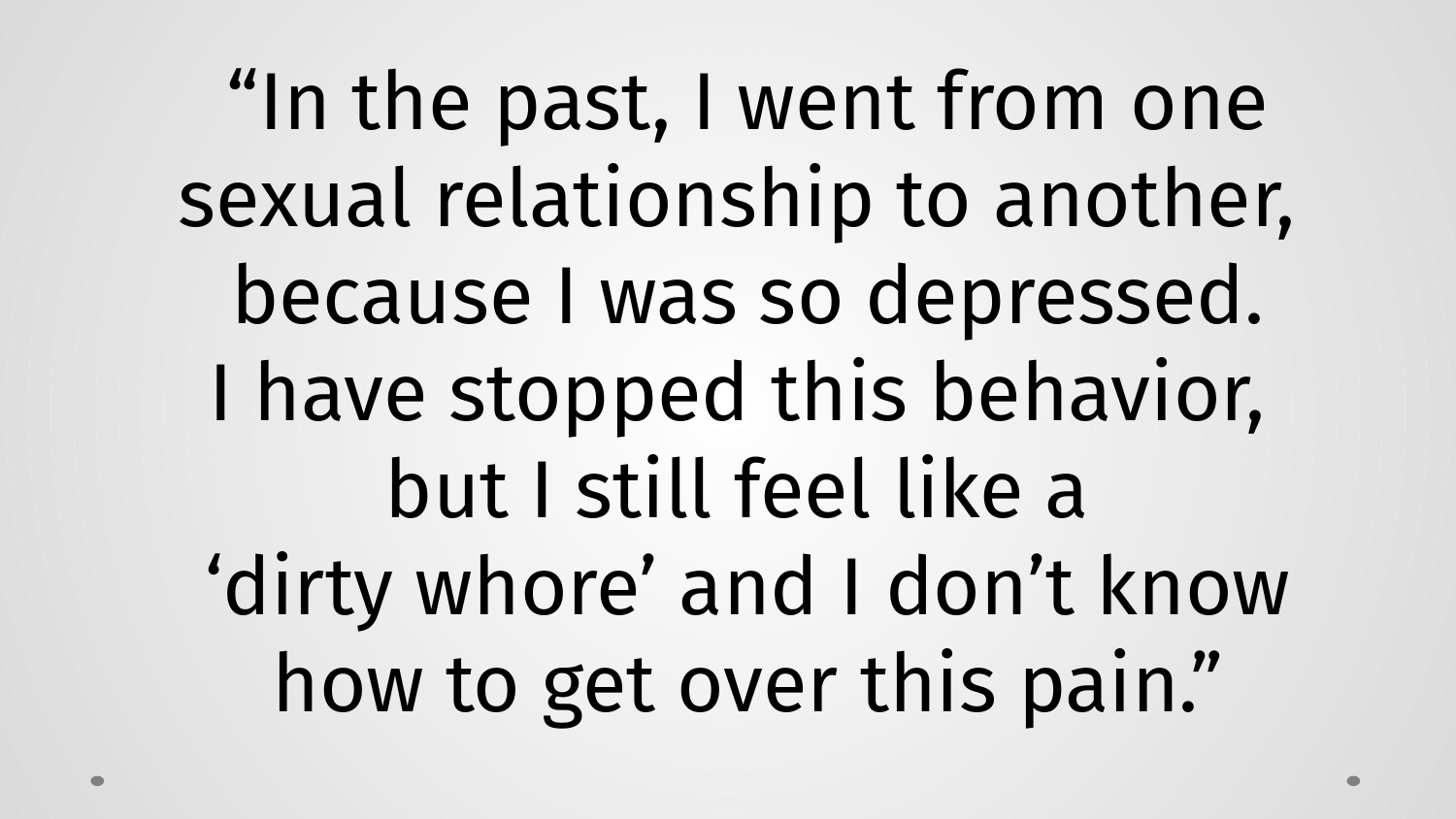

# “In the past, I went from one sexual relationship to another, because I was so depressed. I have stopped this behavior, but I still feel like a ‘dirty whore’ and I don’t know how to get over this pain.”